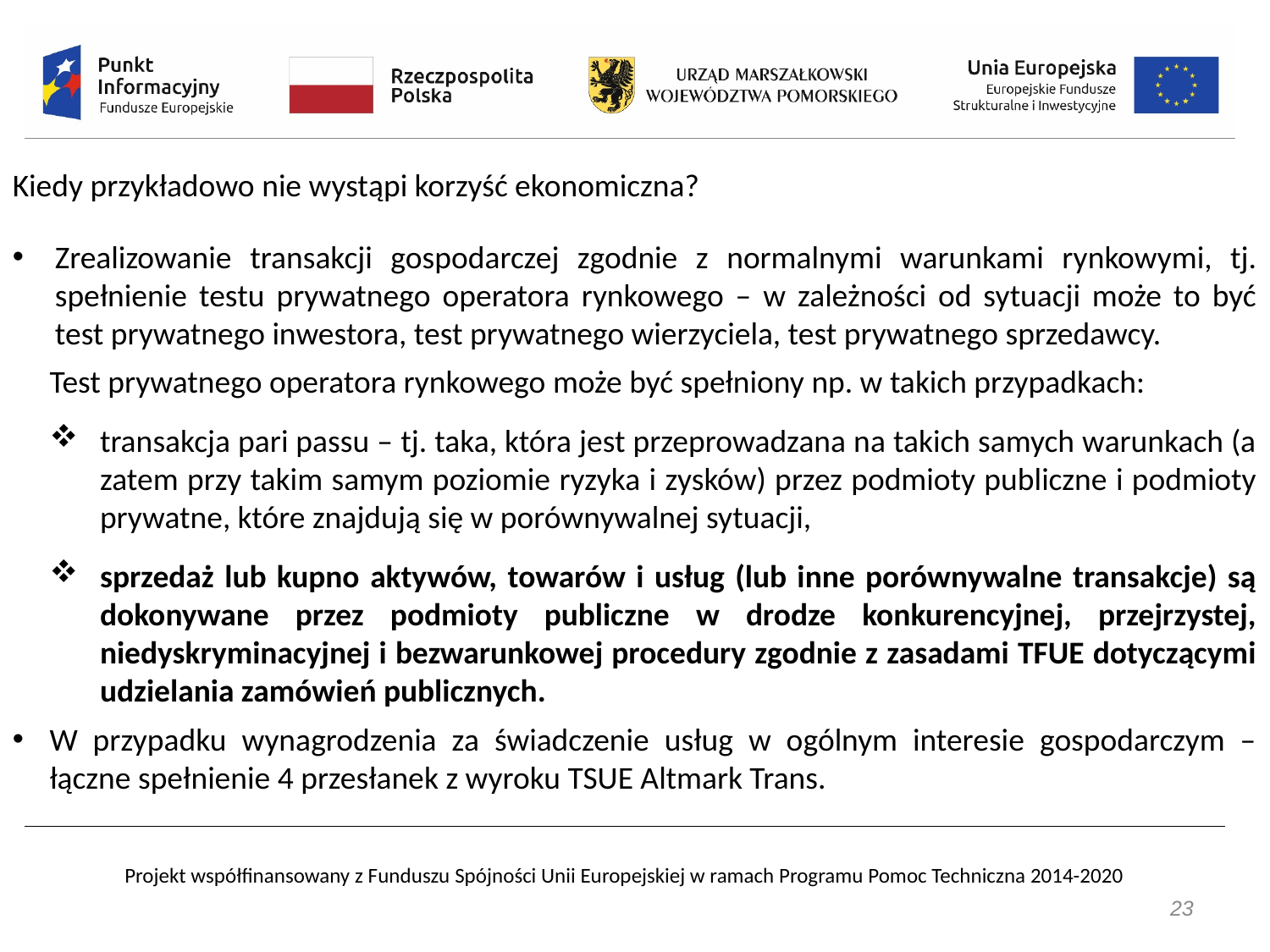

Kiedy przykładowo nie wystąpi korzyść ekonomiczna?

Zrealizowanie transakcji gospodarczej zgodnie z normalnymi warunkami rynkowymi, tj. spełnienie testu prywatnego operatora rynkowego – w zależności od sytuacji może to być test prywatnego inwestora, test prywatnego wierzyciela, test prywatnego sprzedawcy.
Test prywatnego operatora rynkowego może być spełniony np. w takich przypadkach:
transakcja pari passu – tj. taka, która jest przeprowadzana na takich samych warunkach (a zatem przy takim samym poziomie ryzyka i zysków) przez podmioty publiczne i podmioty prywatne, które znajdują się w porównywalnej sytuacji,
sprzedaż lub kupno aktywów, towarów i usług (lub inne porównywalne transakcje) są dokonywane przez podmioty publiczne w drodze konkurencyjnej, przejrzystej, niedyskryminacyjnej i bezwarunkowej procedury zgodnie z zasadami TFUE dotyczącymi udzielania zamówień publicznych.
W przypadku wynagrodzenia za świadczenie usług w ogólnym interesie gospodarczym – łączne spełnienie 4 przesłanek z wyroku TSUE Altmark Trans.

23